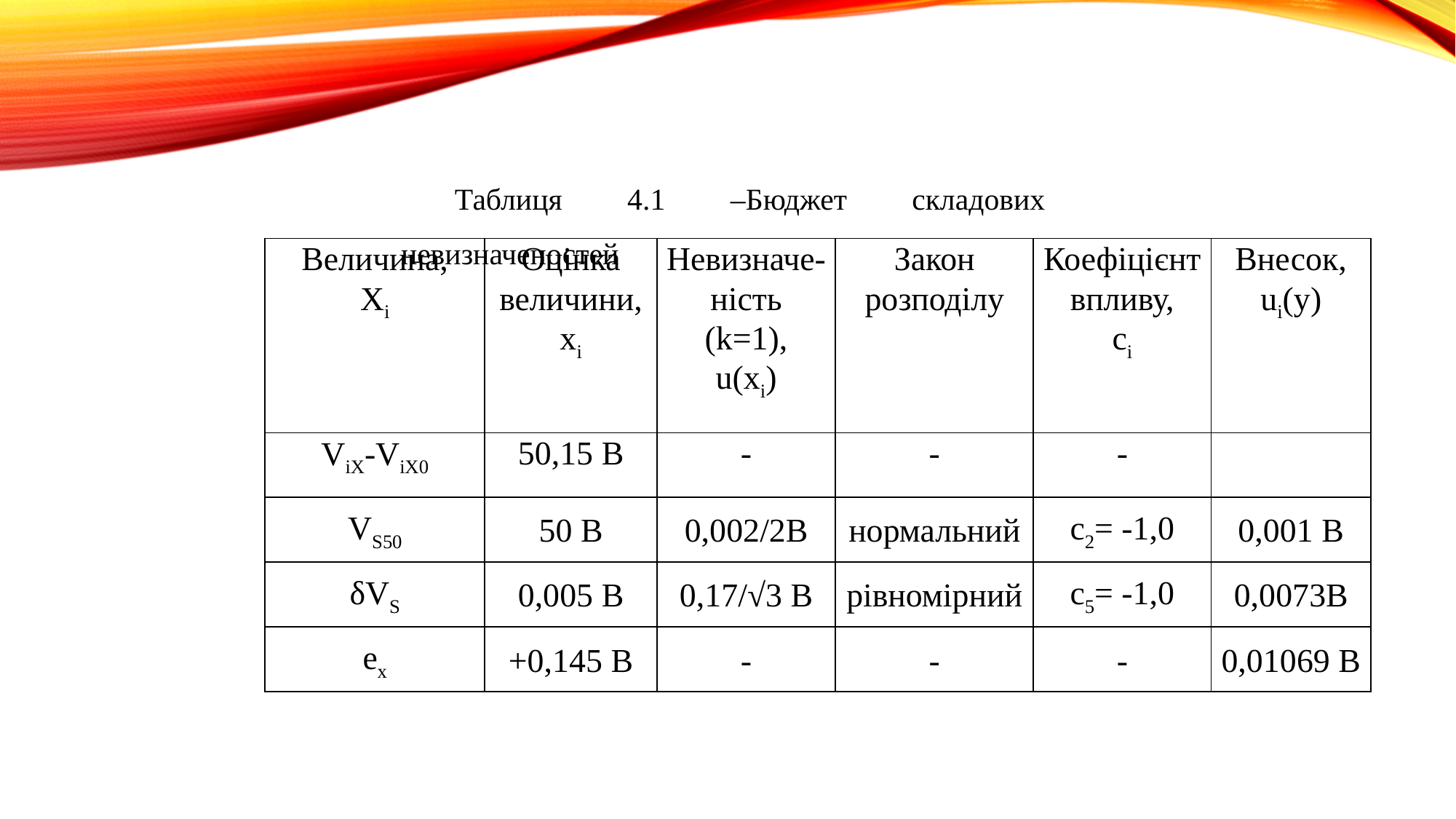

Таблиця 4.1 –Бюджет складових невизначеностей
| Величина, Хi | Оцінка величини, xi | Невизначе-ність (k=1), u(xi) | Закон розподілу | Коефіцієнт впливу, ci | Внесок, ui(y) |
| --- | --- | --- | --- | --- | --- |
| ViX-ViX0 | 50,15 В | - | - | - |  |
| VS50 | 50 В | 0,002/2В | нормальний | c2= -1,0 | 0,001 В |
| δVS | 0,005 В | 0,17/√3 В | рівномірний | c5= -1,0 | 0,0073В |
| ex | +0,145 В | - | - | - | 0,01069 В |